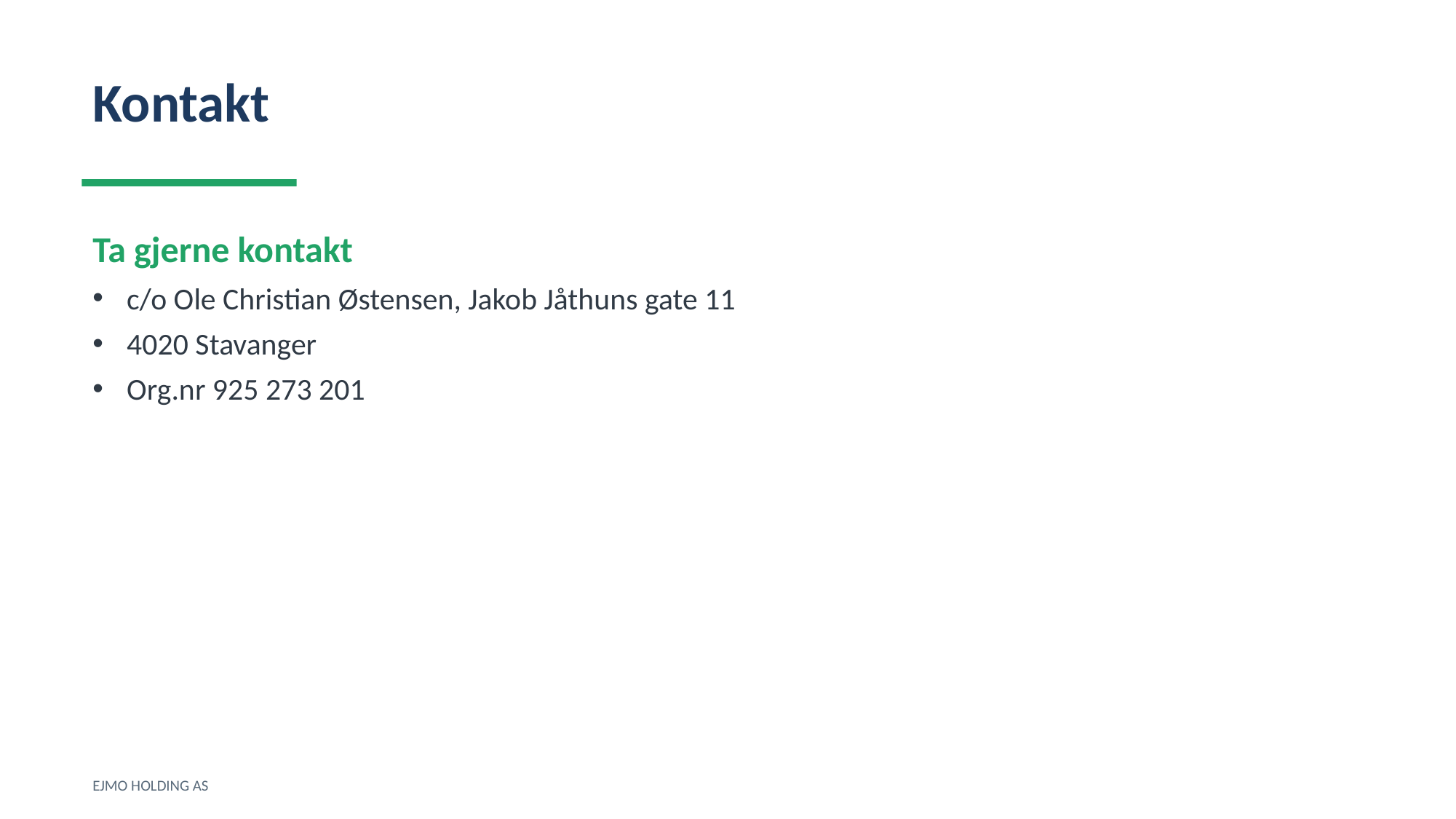

Kontakt

Ta gjerne kontakt
c/o Ole Christian Østensen, Jakob Jåthuns gate 11
4020 Stavanger
Org.nr 925 273 201
EJMO HOLDING AS